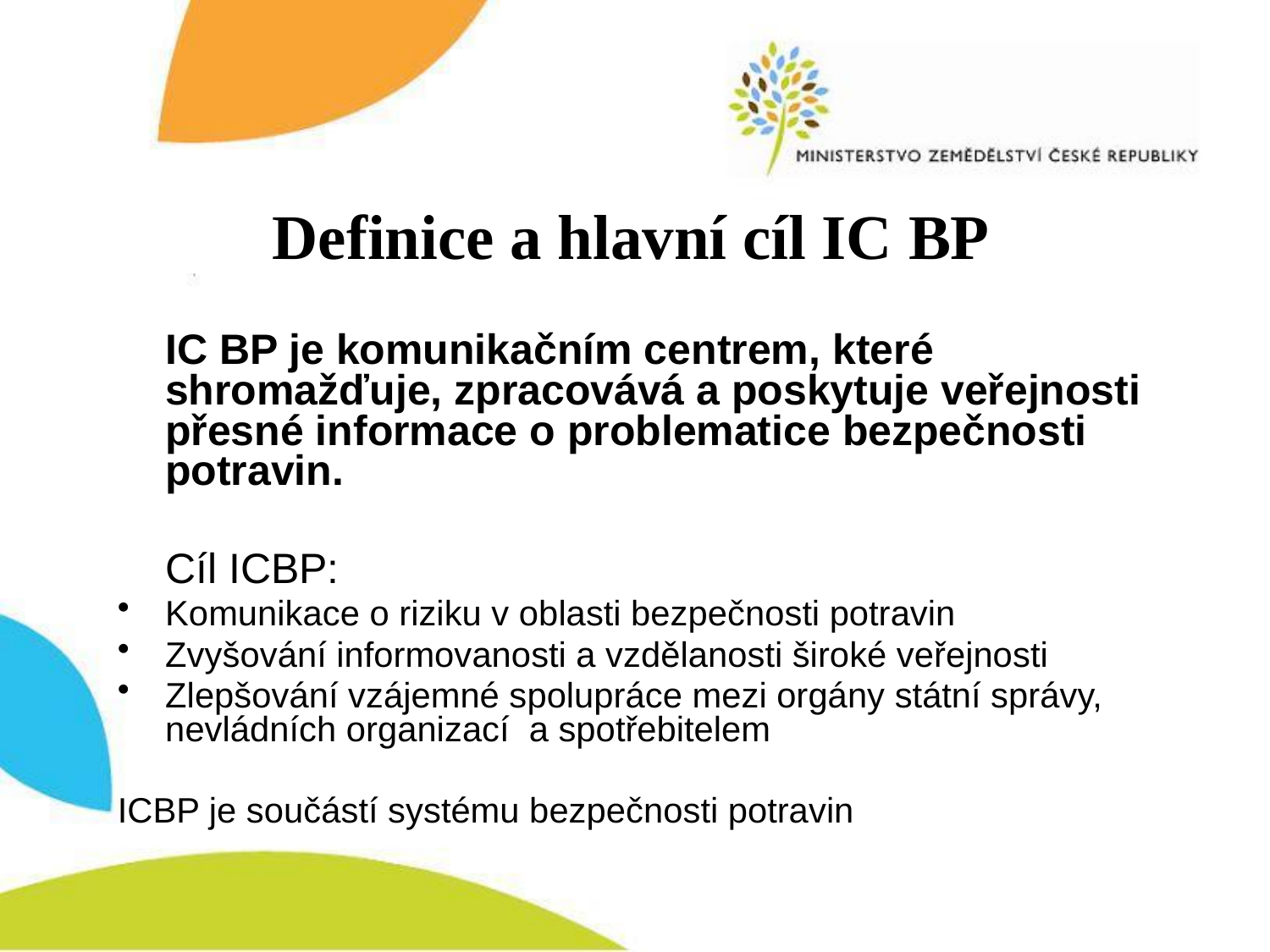

# Definice a hlavní cíl IC BP

	IC BP je komunikačním centrem, které shromažďuje, zpracovává a poskytuje veřejnosti přesné informace o problematice bezpečnosti potravin.

	Cíl ICBP:
Komunikace o riziku v oblasti bezpečnosti potravin
Zvyšování informovanosti a vzdělanosti široké veřejnosti
Zlepšování vzájemné spolupráce mezi orgány státní správy, nevládních organizací  a spotřebitelem

ICBP je součástí systému bezpečnosti potravin